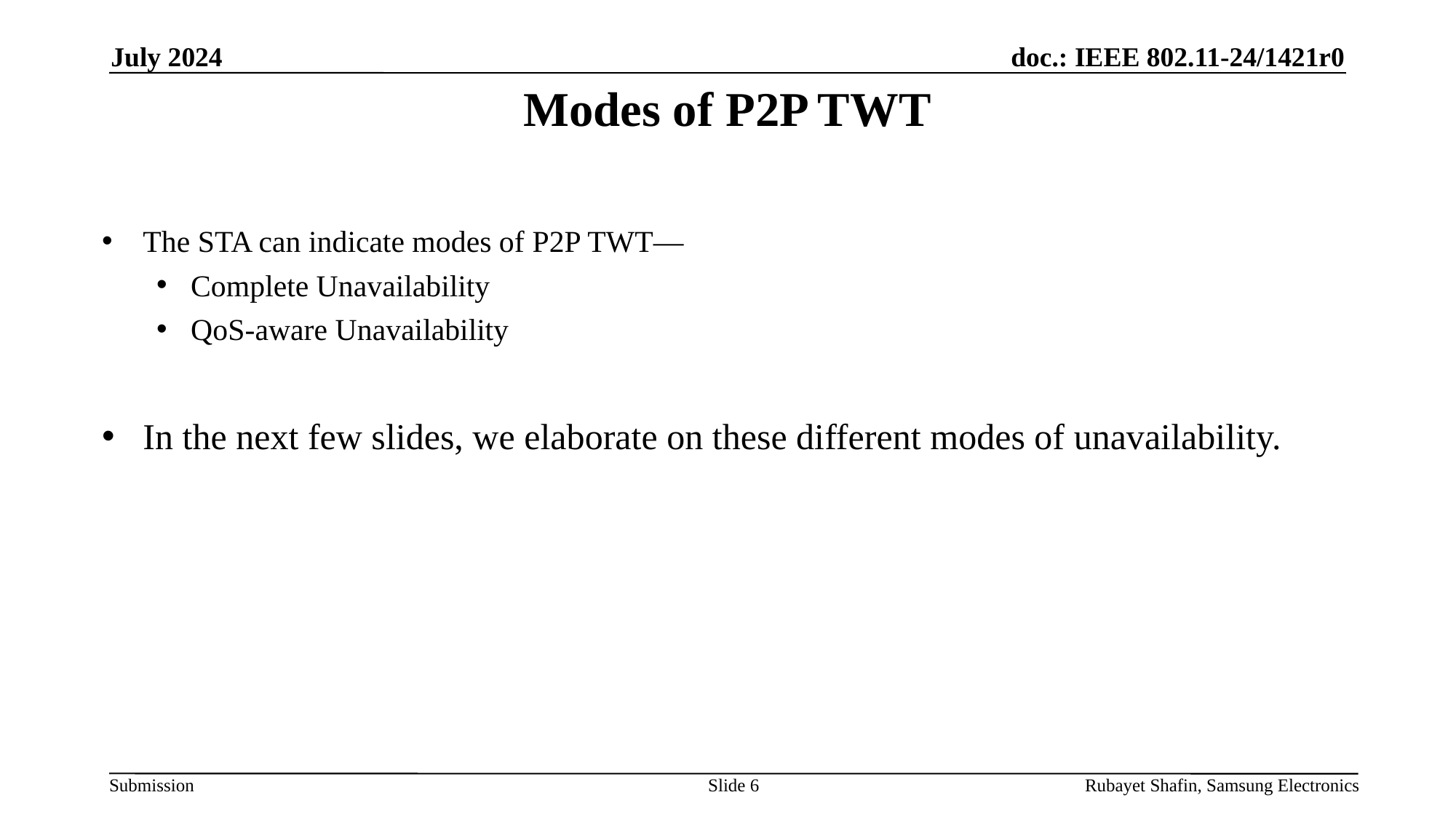

July 2024
# Modes of P2P TWT

The STA can indicate modes of P2P TWT—
Complete Unavailability
QoS-aware Unavailability

In the next few slides, we elaborate on these different modes of unavailability.

Slide 6
Rubayet Shafin, Samsung Electronics